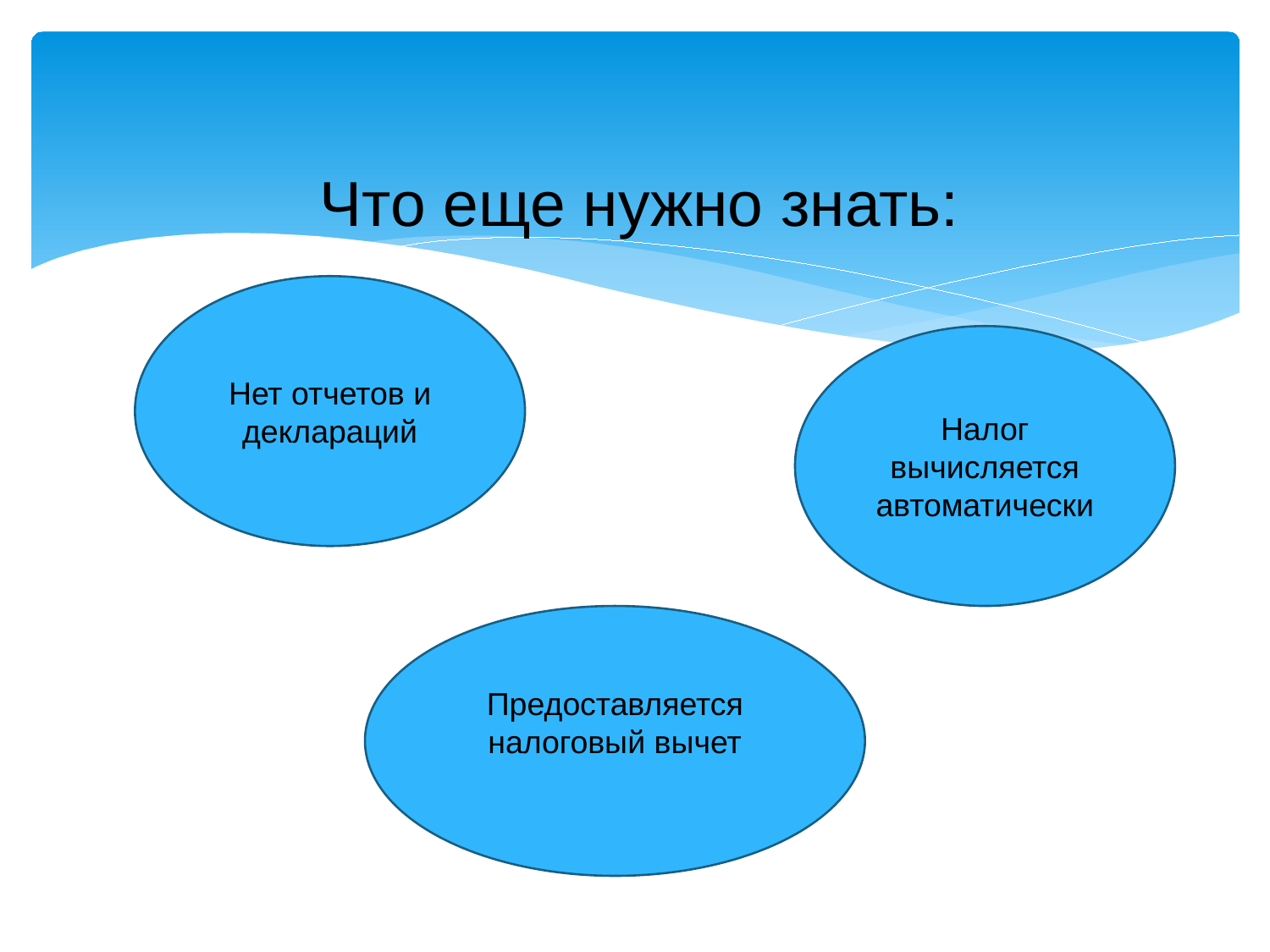

Что еще нужно знать:

Нет отчетов и деклараций
Налог вычисляется автоматически
Предоставляется налоговый вычет